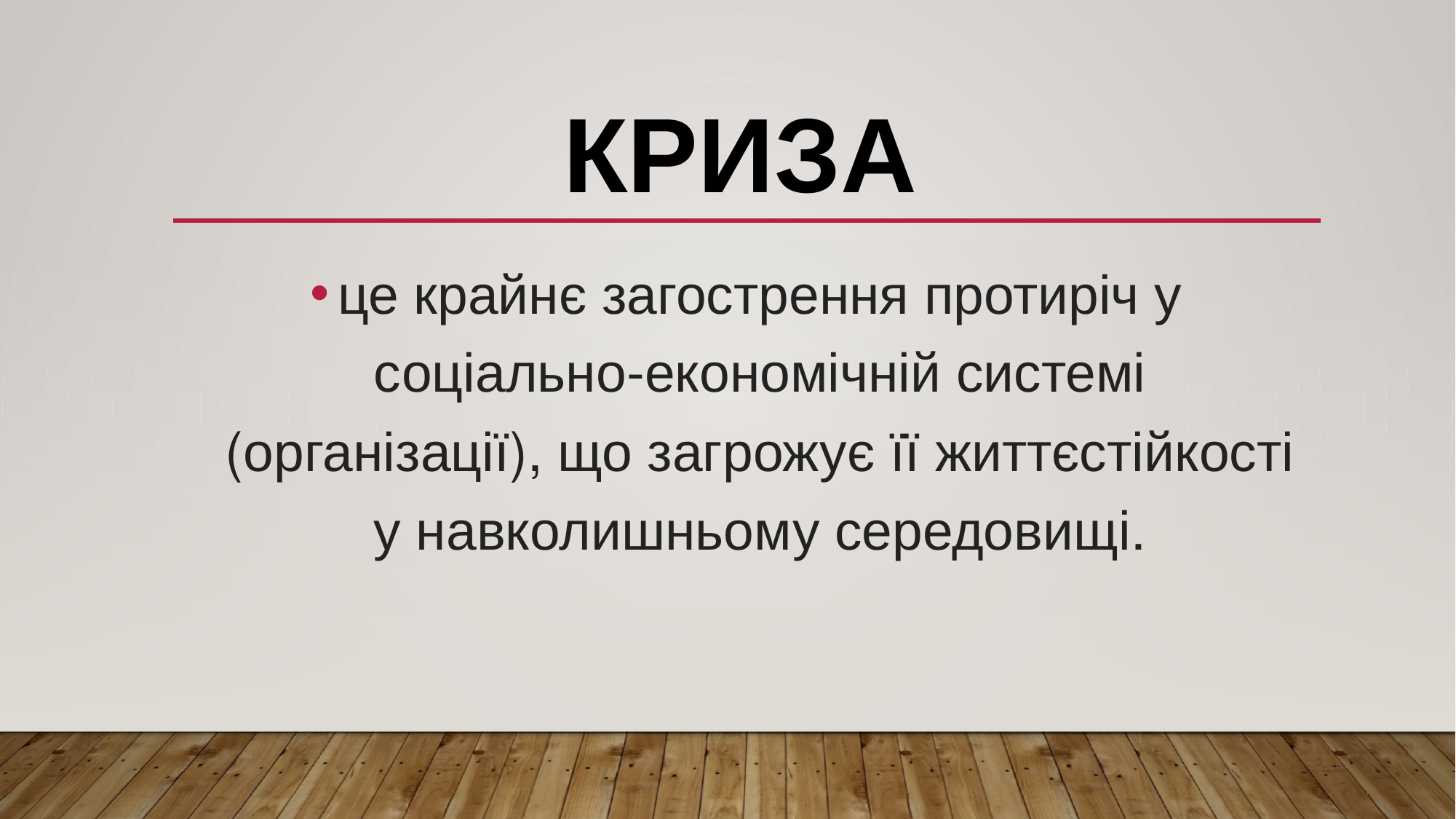

# Криза
це крайнє загострення протиріч у соціально-економічній системі (організації), що загрожує її життєстійкості у навколишньому середовищі.